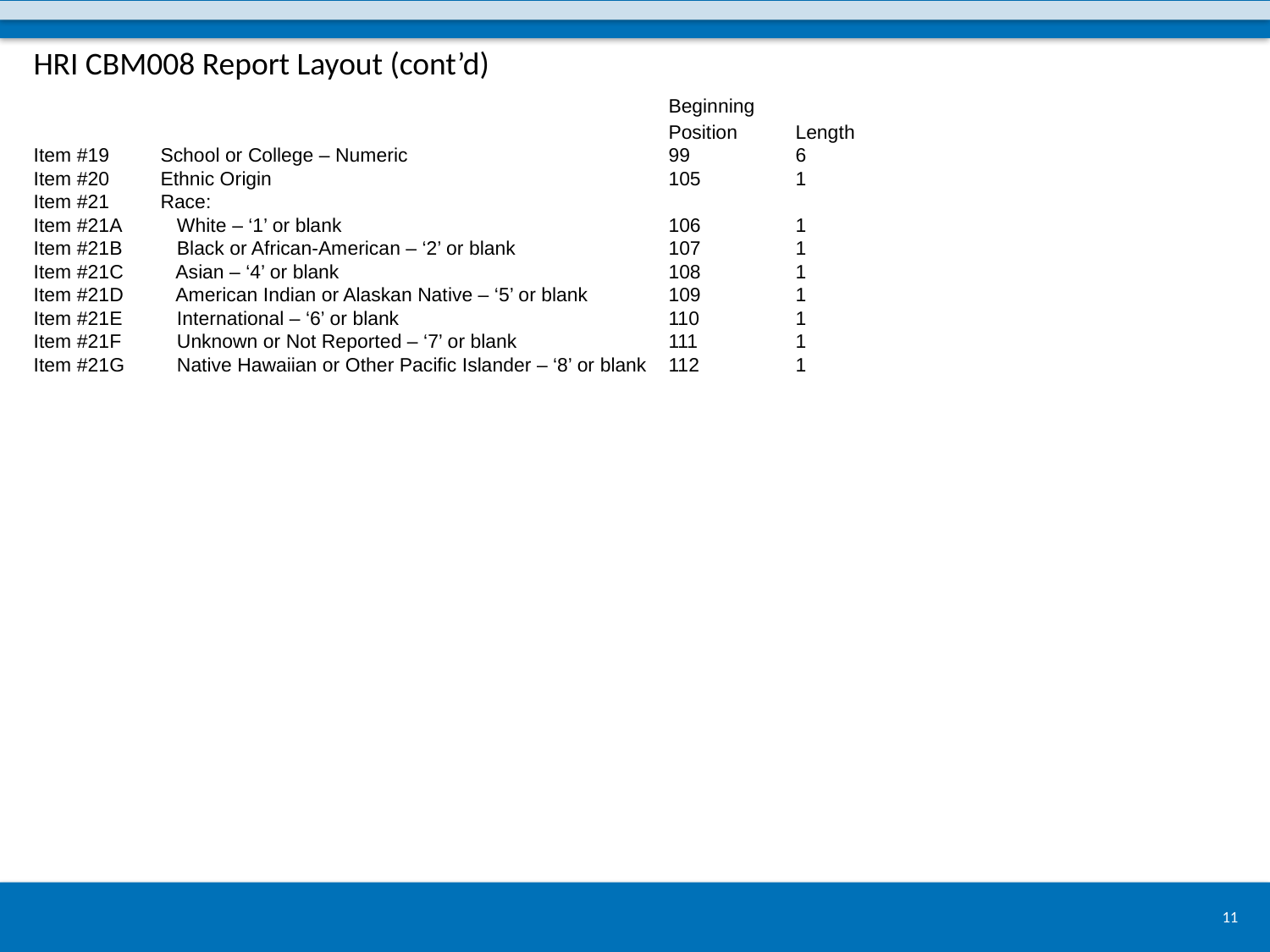

HRI CBM008 Report Layout (cont’d)											Beginning
					Position	Length
Item #19	School or College – Numeric			99	6
Item #20	Ethnic Origin				105	1
Item #21	Race:
Item #21A	   White – ‘1’ or blank			106	1
Item #21B	   Black or African-American – ‘2’ or blank		107	1
Item #21C	   Asian – ‘4’ or blank			108	1
Item #21D	   American Indian or Alaskan Native – ‘5’ or blank	109	1
Item #21E	   International – ‘6’ or blank			110	1
Item #21F	   Unknown or Not Reported – ‘7’ or blank		111	1
Item #21G	   Native Hawaiian or Other Pacific Islander – ‘8’ or blank	112	1

11